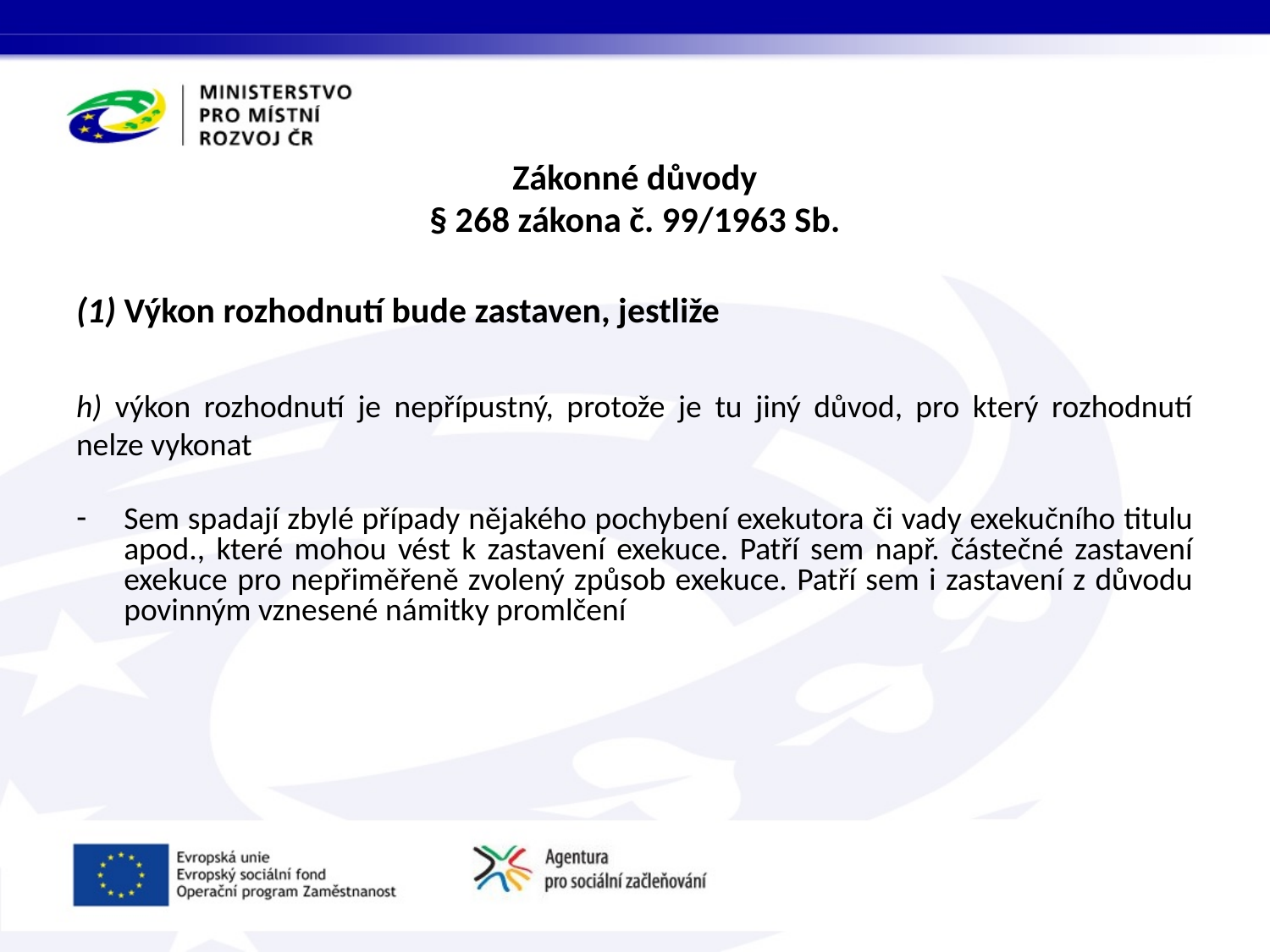

# Zákonné důvody § 268 zákona č. 99/1963 Sb.
(1) Výkon rozhodnutí bude zastaven, jestliže

h) výkon rozhodnutí je nepřípustný, protože je tu jiný důvod, pro který rozhodnutí nelze vykonat

Sem spadají zbylé případy nějakého pochybení exekutora či vady exekučního titulu apod., které mohou vést k zastavení exekuce. Patří sem např. částečné zastavení exekuce pro nepřiměřeně zvolený způsob exekuce. Patří sem i zastavení z důvodu povinným vznesené námitky promlčení